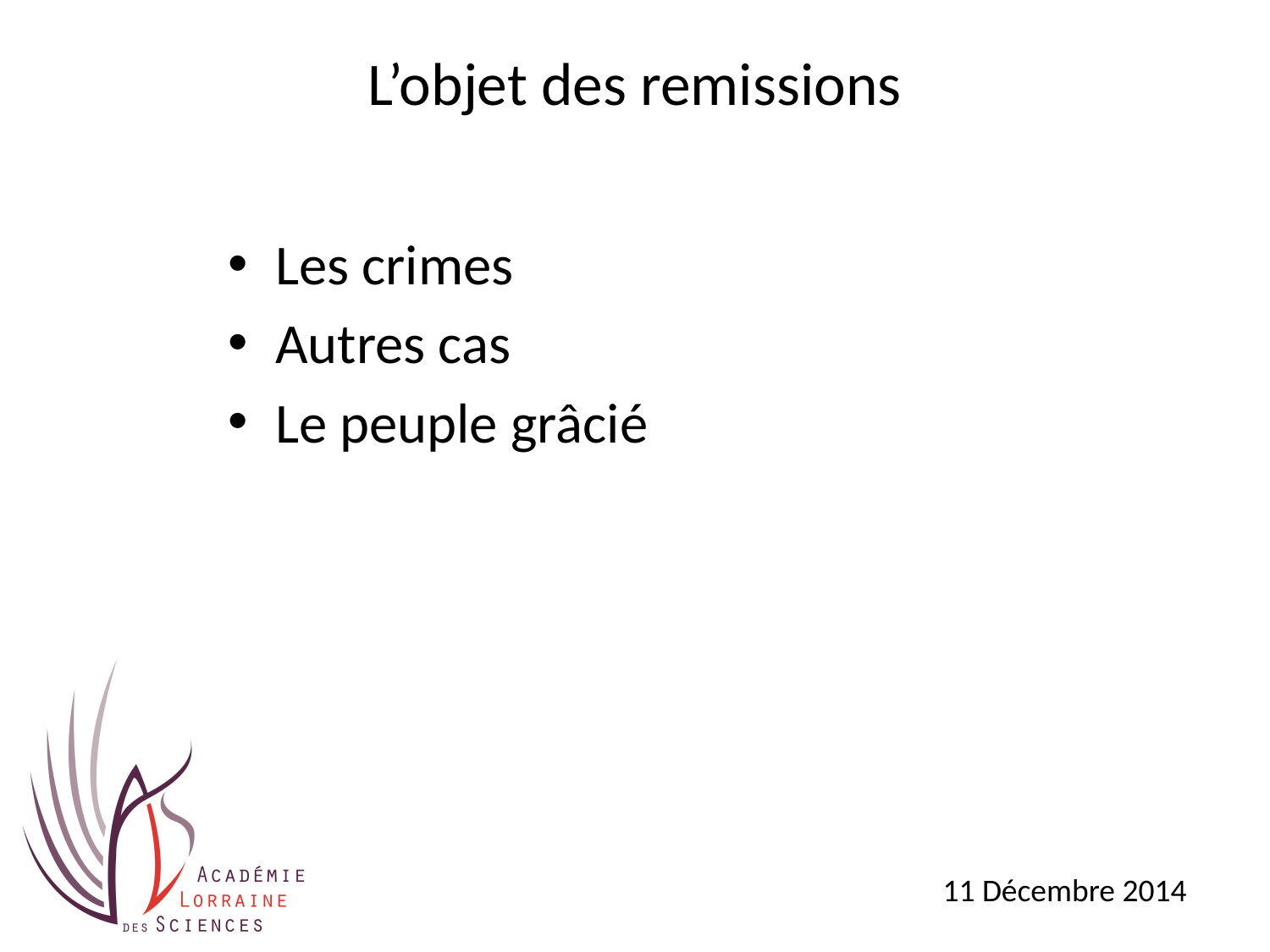

# L’objet des remissions
Les crimes
Autres cas
Le peuple grâcié